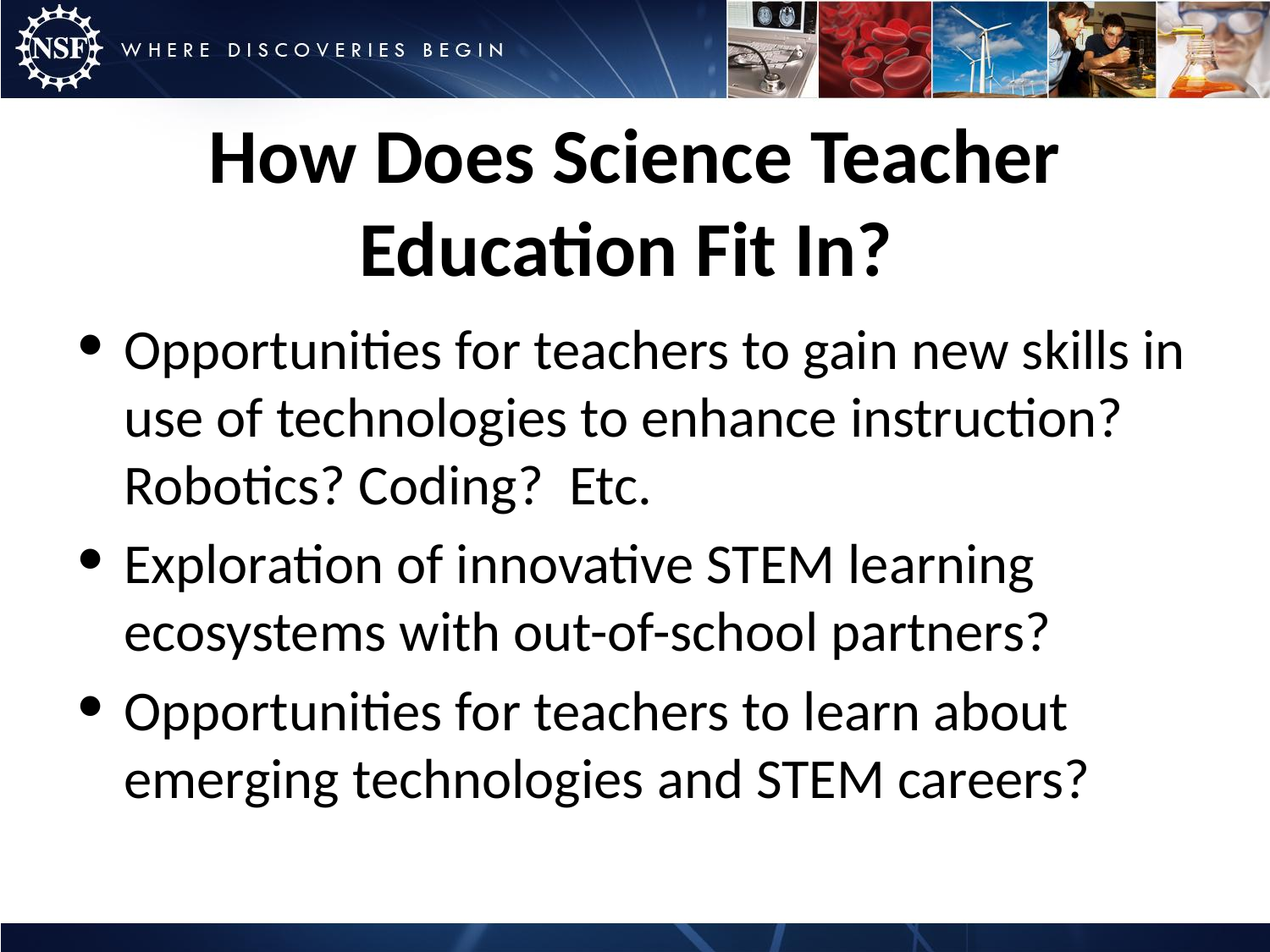

# How Does Science Teacher Education Fit In?
Opportunities for teachers to gain new skills in use of technologies to enhance instruction? Robotics? Coding?  Etc.
Exploration of innovative STEM learning ecosystems with out-of-school partners?
Opportunities for teachers to learn about emerging technologies and STEM careers?